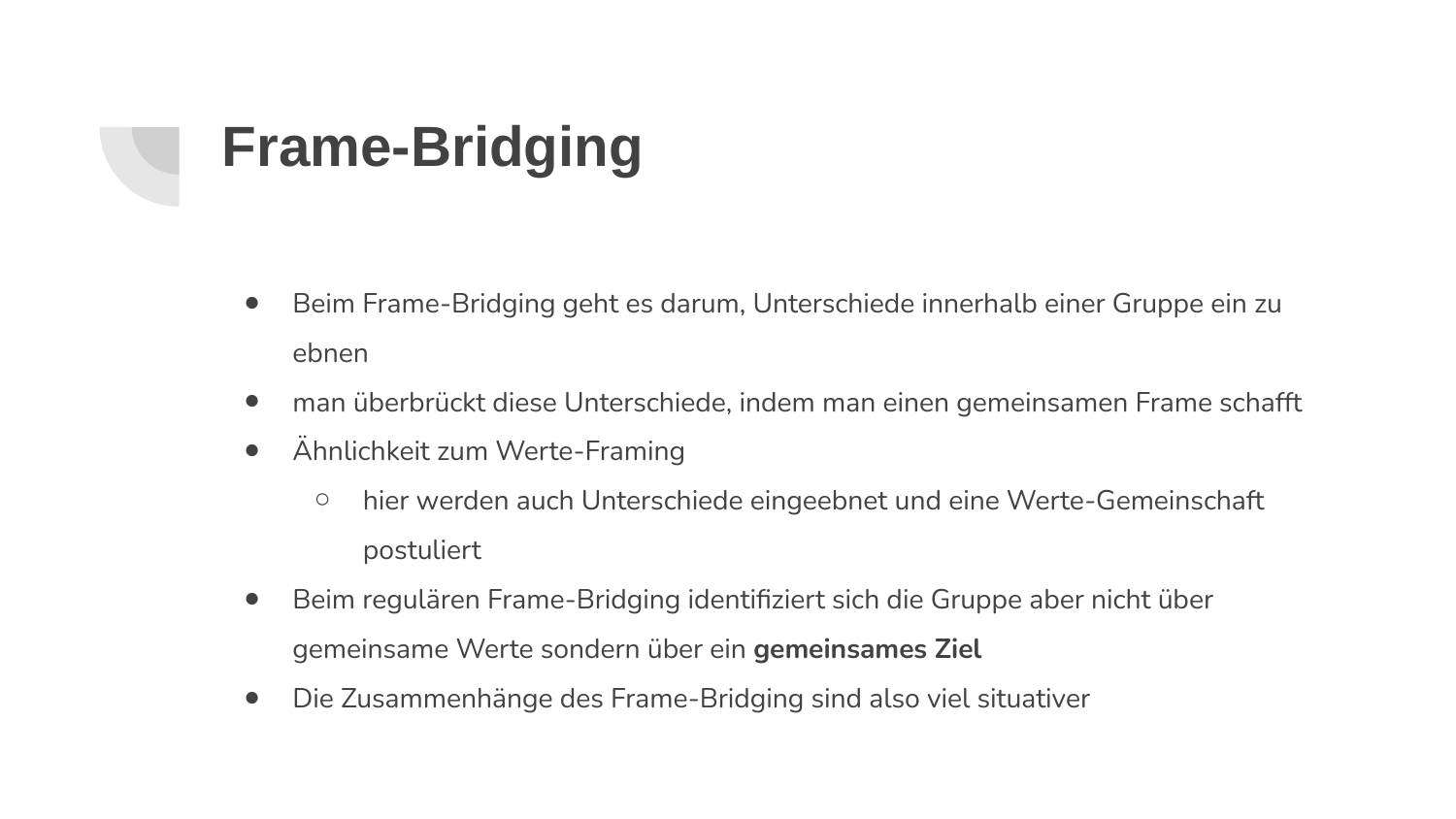

# Frame-Bridging
Beim Frame-Bridging geht es darum, Unterschiede innerhalb einer Gruppe ein zu ebnen
man überbrückt diese Unterschiede, indem man einen gemeinsamen Frame schafft
Ähnlichkeit zum Werte-Framing
hier werden auch Unterschiede eingeebnet und eine Werte-Gemeinschaft postuliert
Beim regulären Frame-Bridging identifiziert sich die Gruppe aber nicht über gemeinsame Werte sondern über ein gemeinsames Ziel
Die Zusammenhänge des Frame-Bridging sind also viel situativer